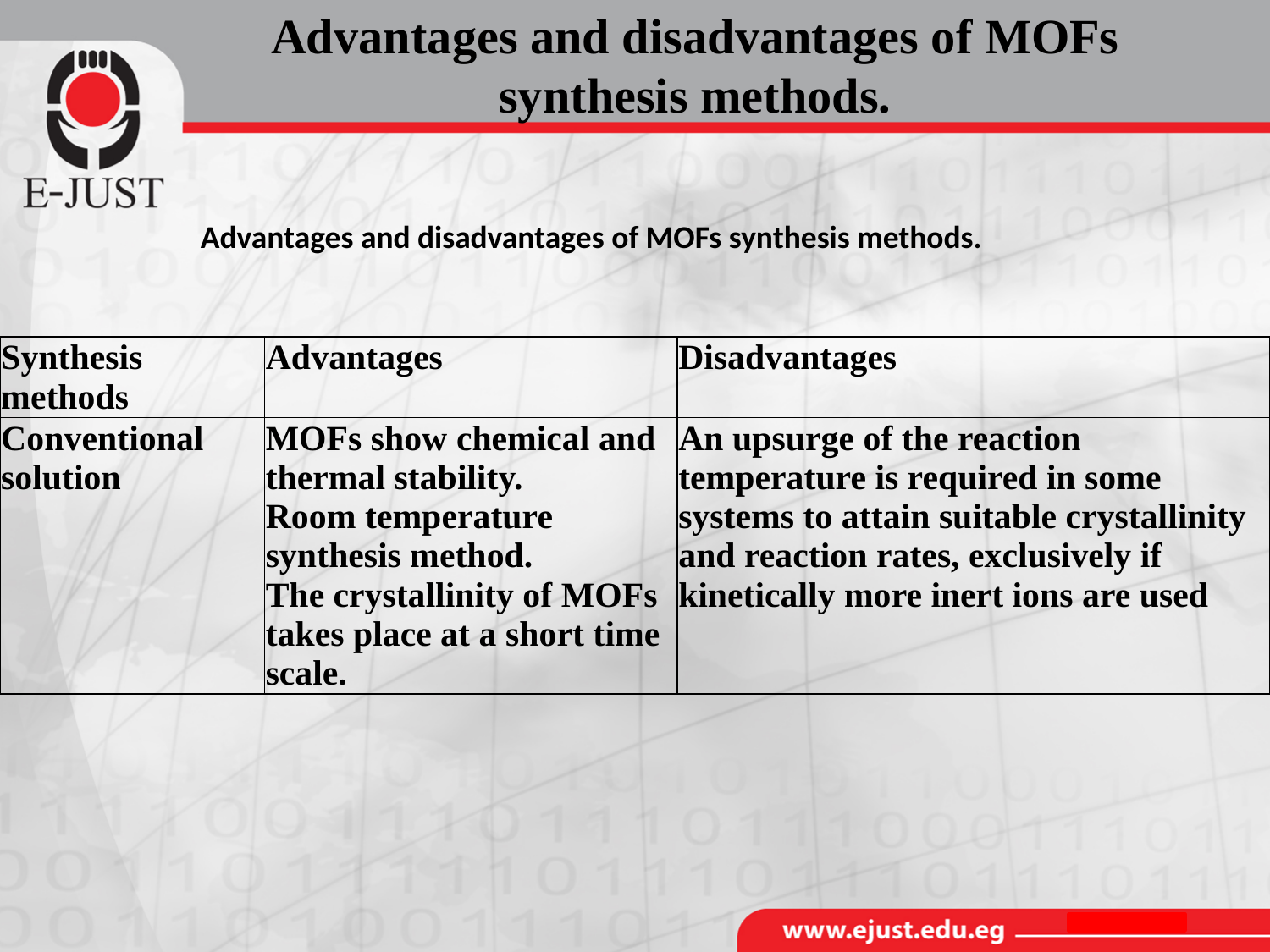

Advantages and disadvantages of MOFs synthesis methods.
Advantages and disadvantages of MOFs synthesis methods.
| Synthesis methods | Advantages | Disadvantages |
| --- | --- | --- |
| Conventional solution | MOFs show chemical and thermal stability. Room temperature synthesis method. The crystallinity of MOFs takes place at a short time scale. | An upsurge of the reaction temperature is required in some systems to attain suitable crystallinity and reaction rates, exclusively if kinetically more inert ions are used |